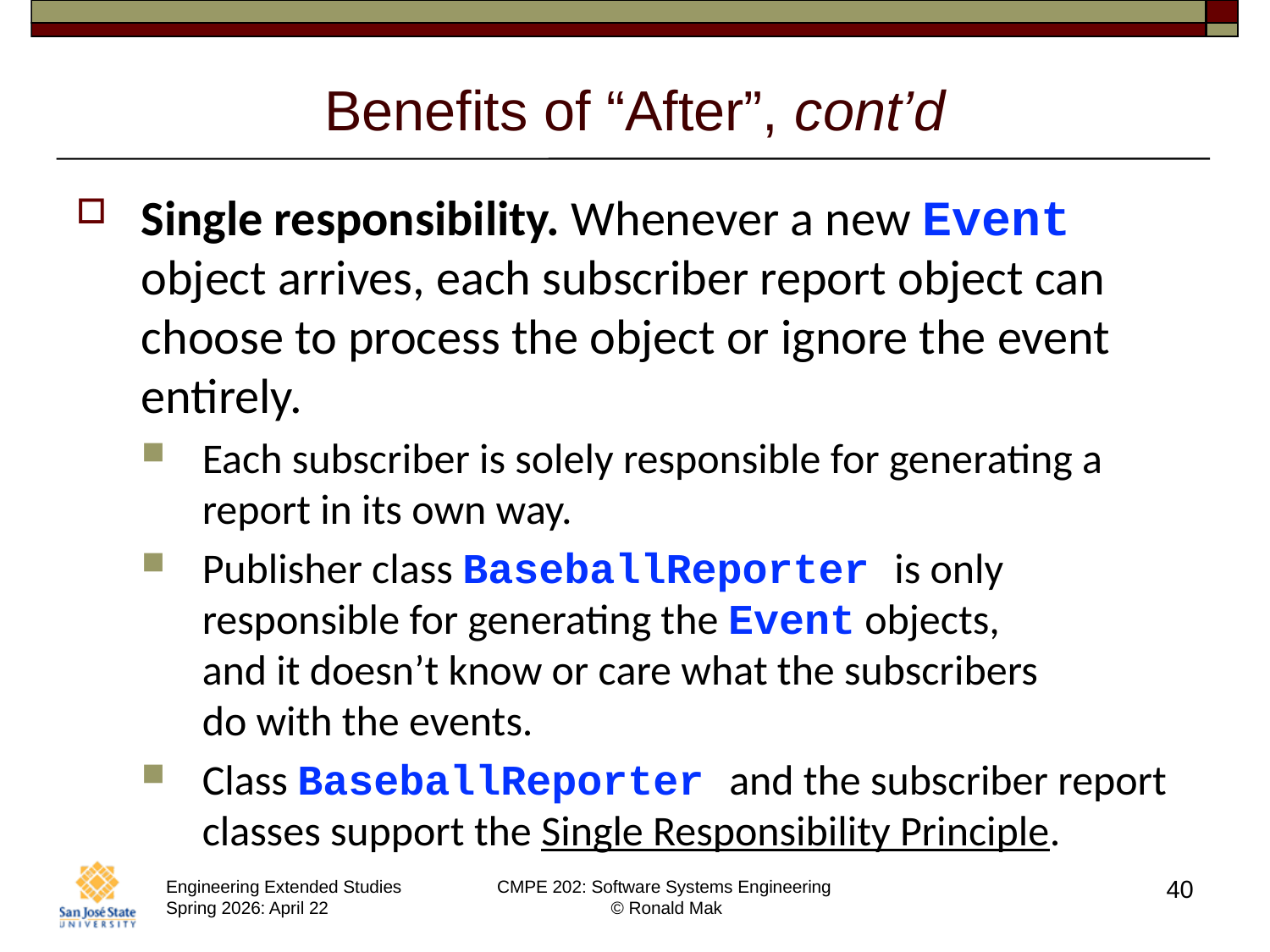

# Benefits of “After”, cont’d
Single responsibility. Whenever a new Event object arrives, each subscriber report object can choose to process the object or ignore the event entirely.
Each subscriber is solely responsible for generating a report in its own way.
Publisher class BaseballReporter is only responsible for generating the Event objects,
and it doesn’t know or care what the subscribers
do with the events.
Class BaseballReporter and the subscriber report classes support the Single Responsibility Principle.
40